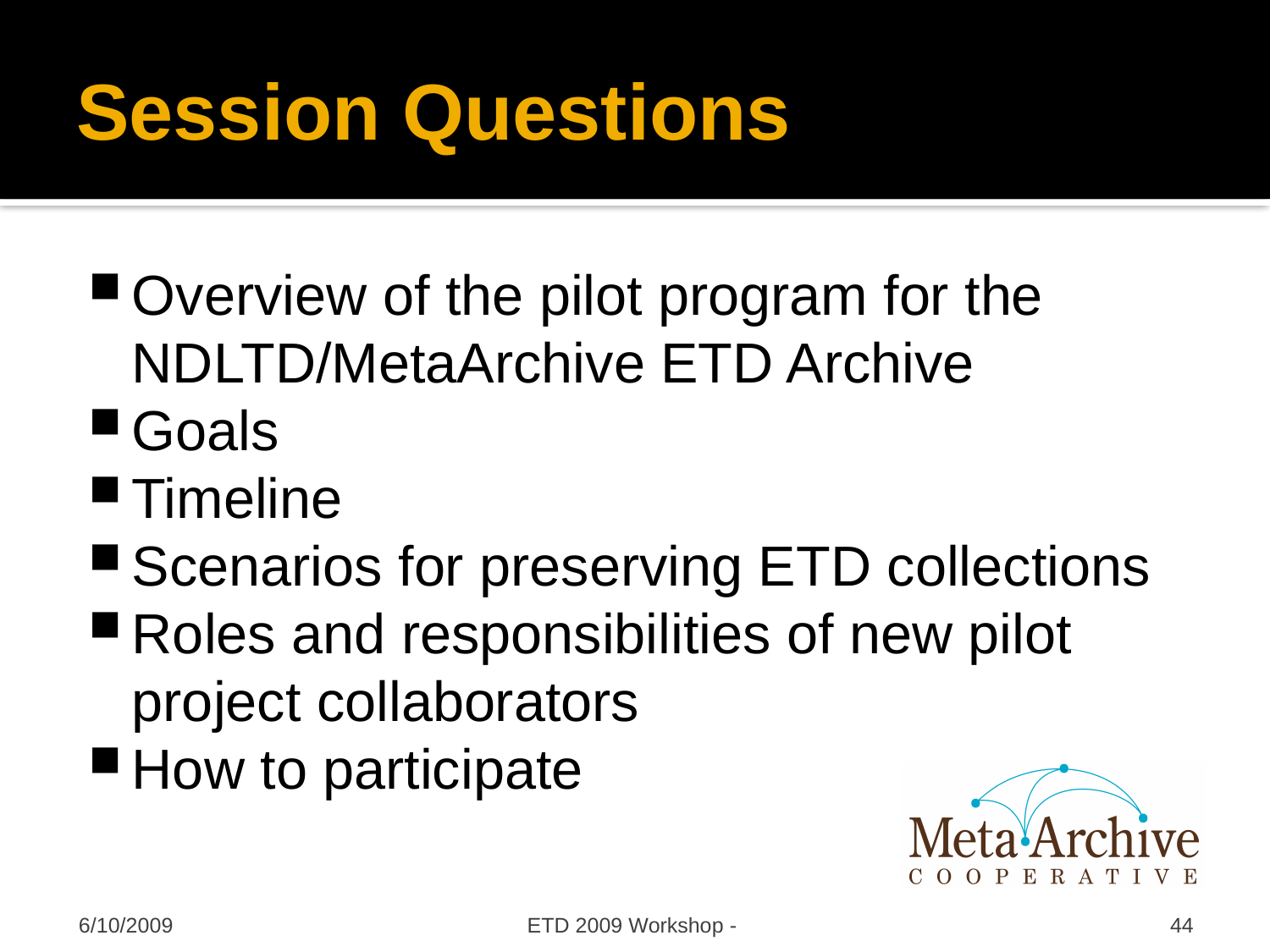

# Session Questions
Overview of the pilot program for the NDLTD/MetaArchive ETD Archive
Goals
Timeline
Scenarios for preserving ETD collections
Roles and responsibilities of new pilot project collaborators
How to participate
6/10/2009
ETD 2009 Workshop -
44